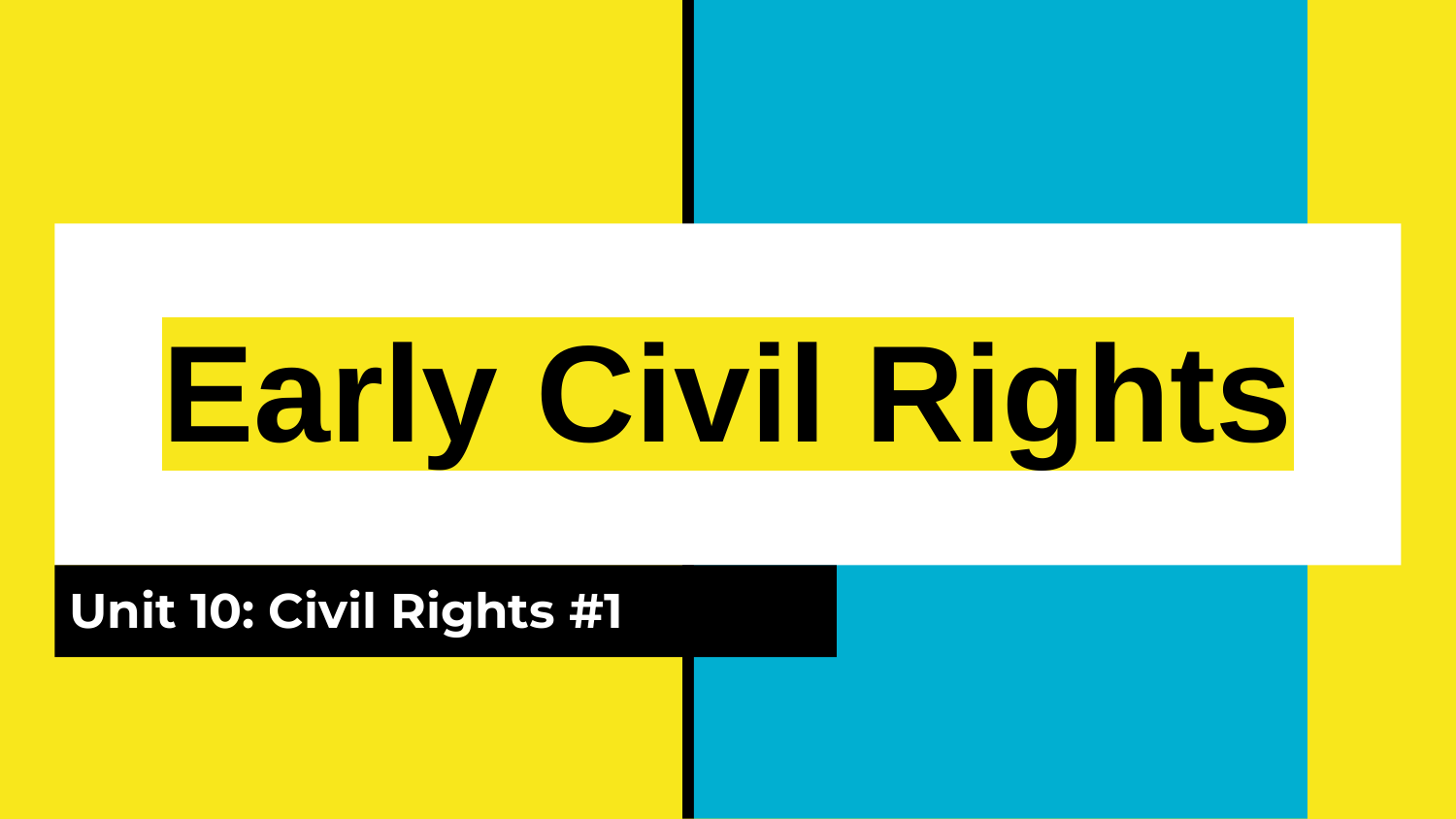

# Early Civil Rights
Unit 10: Civil Rights #1